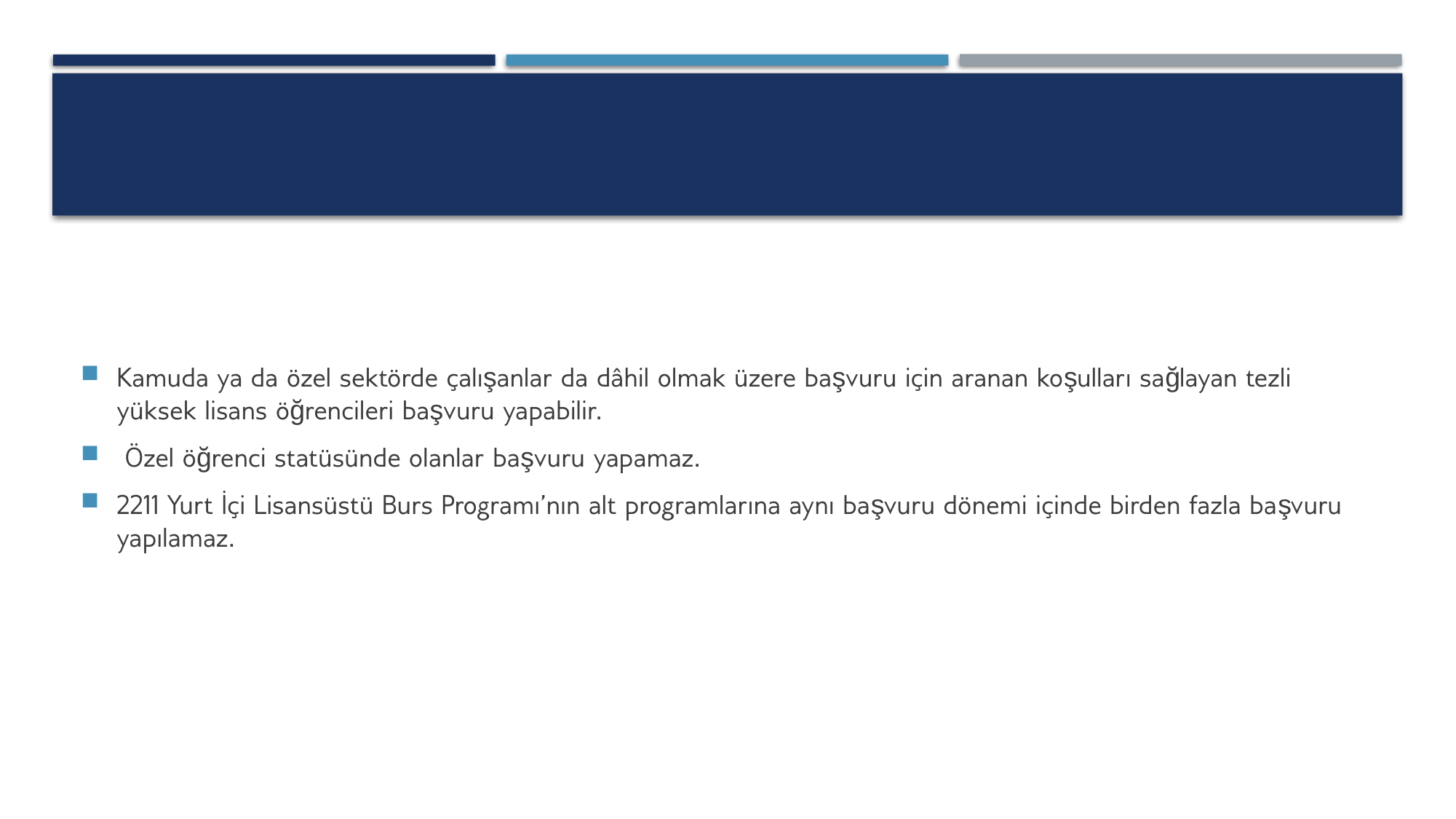

#
Kamuda ya da özel sektörde çalışanlar da dâhil olmak üzere başvuru için aranan koşulları sağlayan tezli yüksek lisans öğrencileri başvuru yapabilir.
 Özel öğrenci statüsünde olanlar başvuru yapamaz.
2211 Yurt İçi Lisansüstü Burs Programı’nın alt programlarına aynı başvuru dönemi içinde birden fazla başvuru yapılamaz.